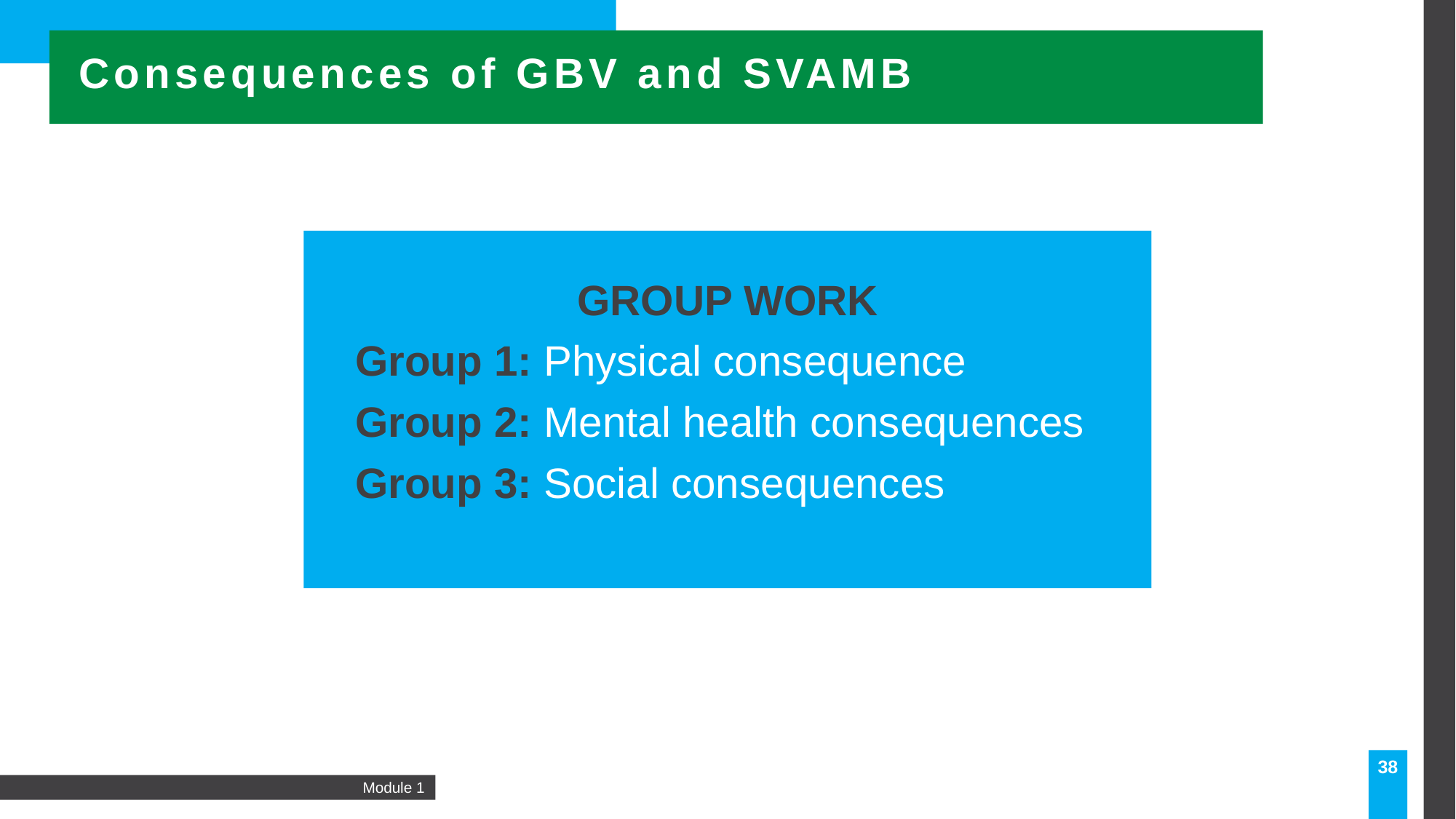

Consequences of GBV and SVAMB
GROUP WORK
Group 1: Physical consequence
Group 2: Mental health consequences
Group 3: Social consequences

38
Module 1